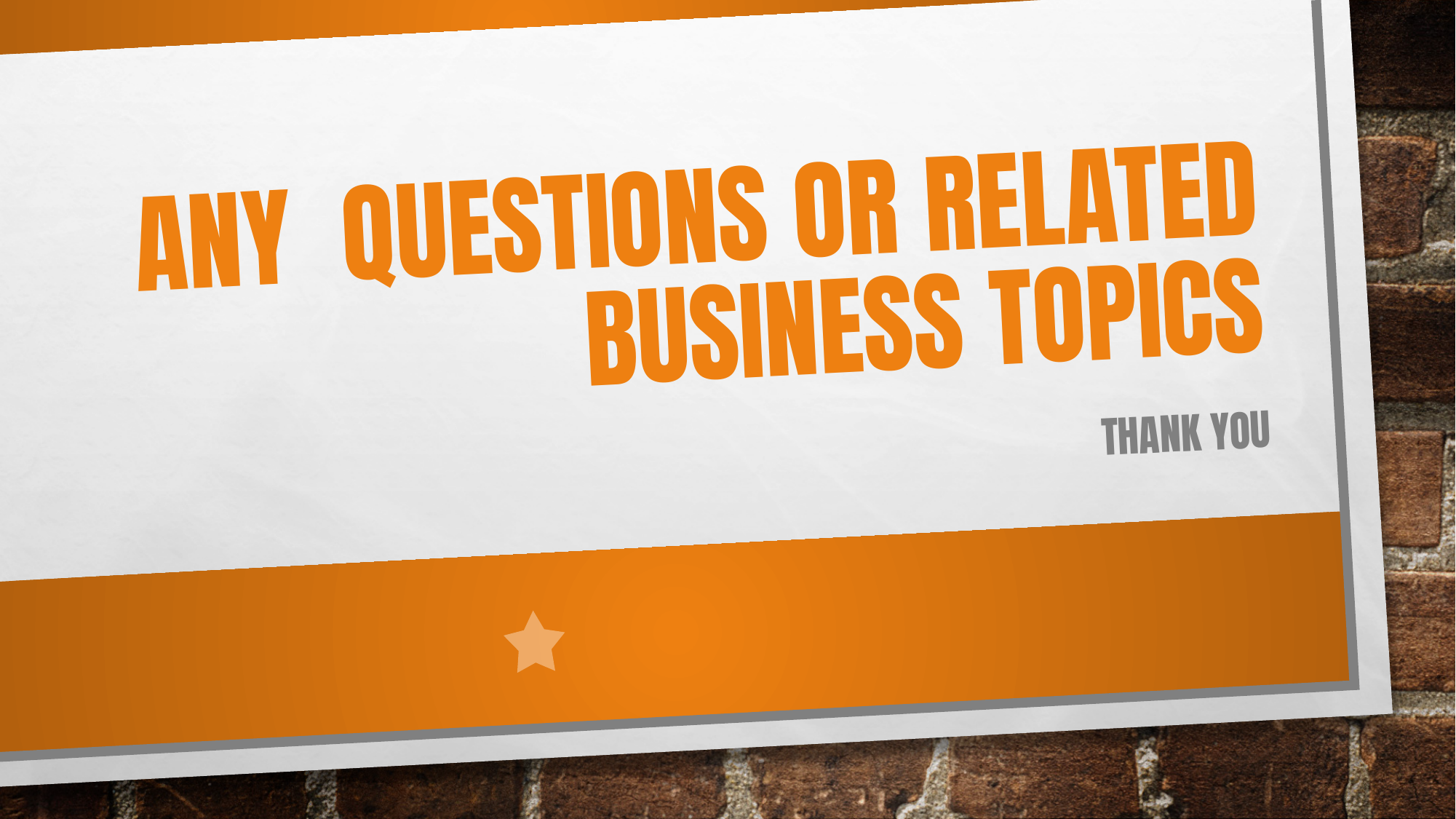

# Any  Questions or Related Business Topics
Thank you